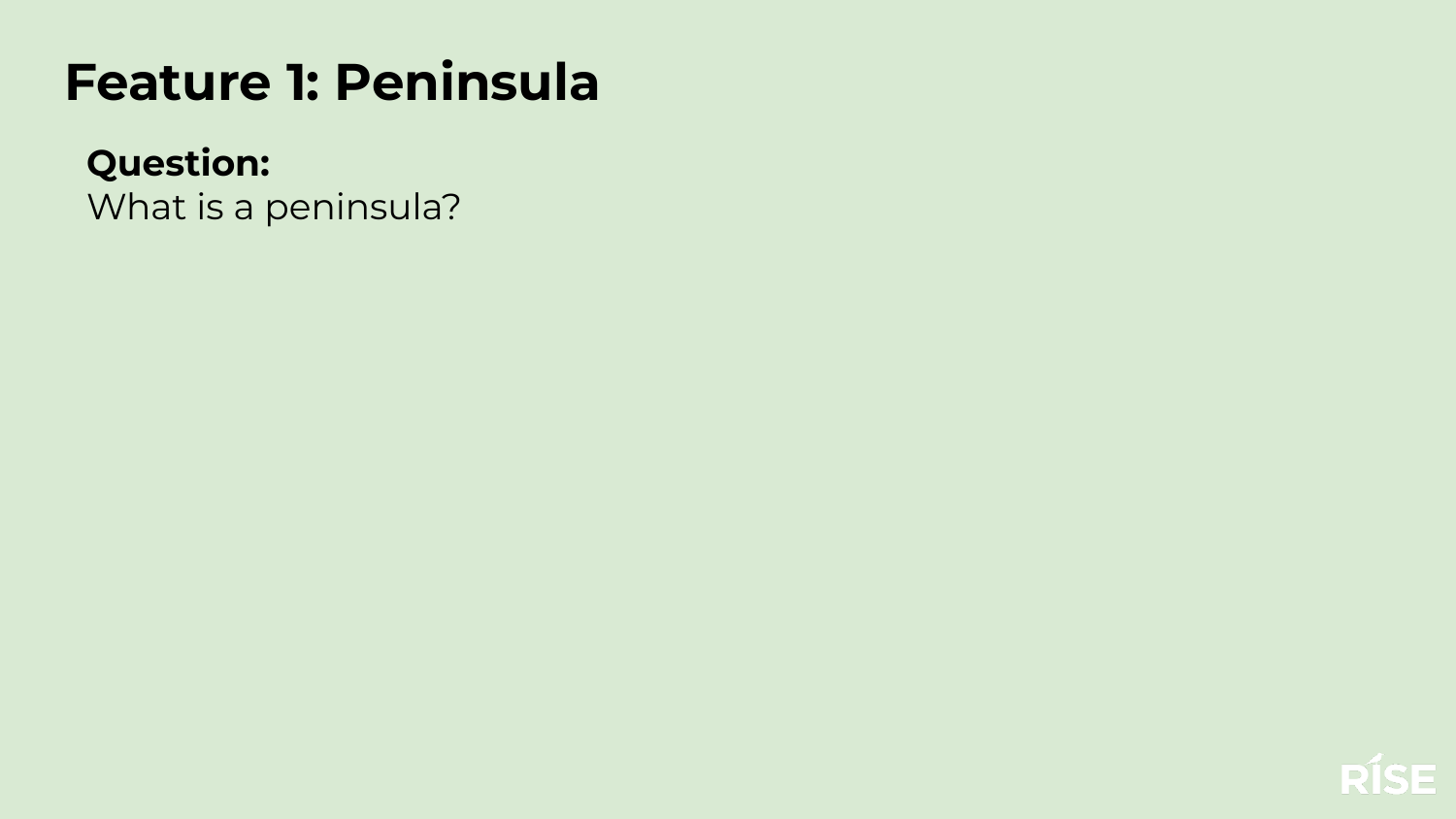

Feature 1: Peninsula
Question:
What is a peninsula?